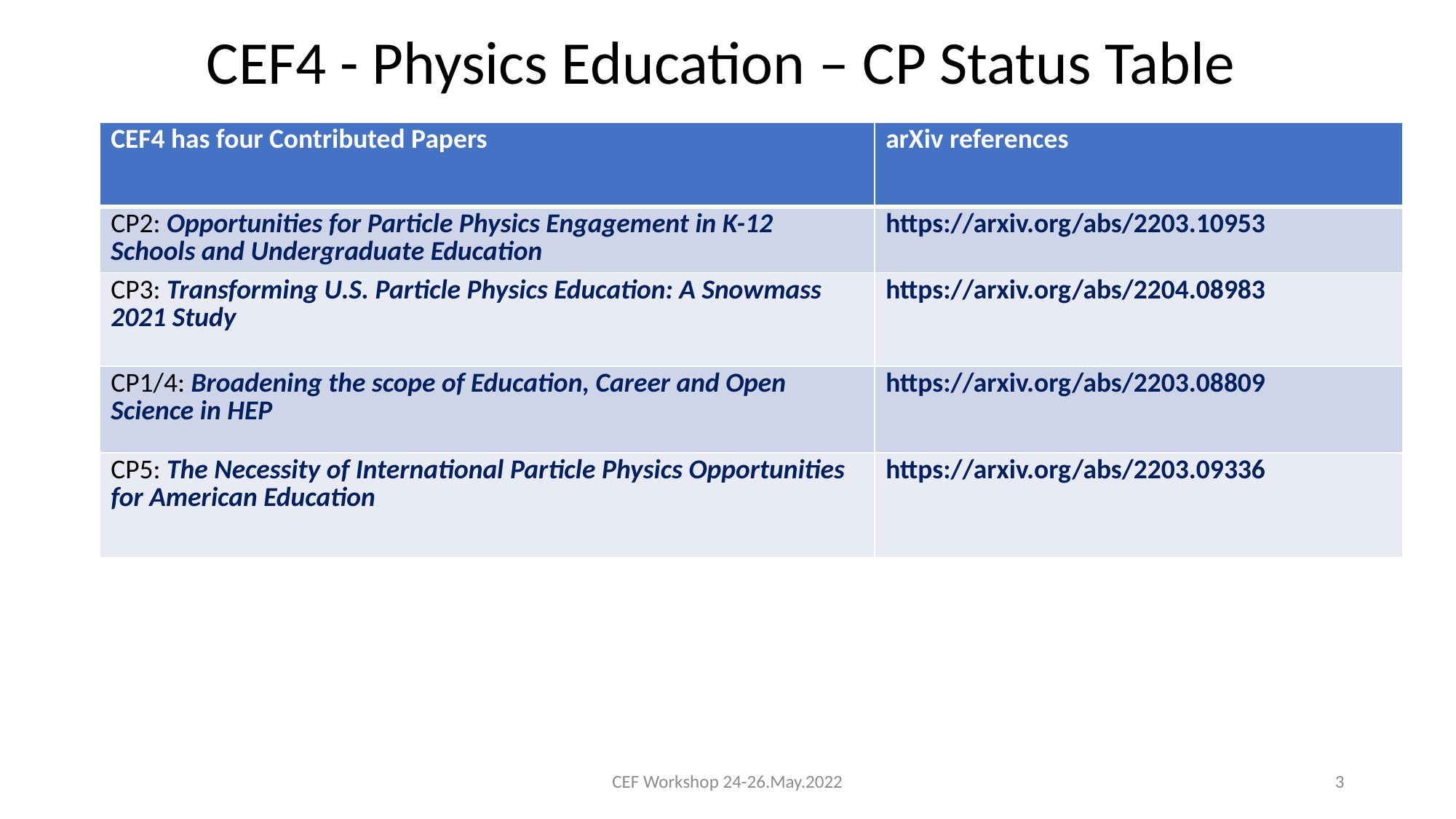

# CEF4 - Physics Education – CP Status Table
| CEF4 has four Contributed Papers | arXiv references |
| --- | --- |
| CP2: Opportunities for Particle Physics Engagement in K-12 Schools and Undergraduate Education | https://arxiv.org/abs/2203.10953 |
| CP3: Transforming U.S. Particle Physics Education: A Snowmass 2021 Study | https://arxiv.org/abs/2204.08983 |
| CP1/4: Broadening the scope of Education, Career and Open Science in HEP | https://arxiv.org/abs/2203.08809 |
| CP5: The Necessity of International Particle Physics Opportunities for American Education | https://arxiv.org/abs/2203.09336 |
CEF Workshop 24-26.May.2022
3